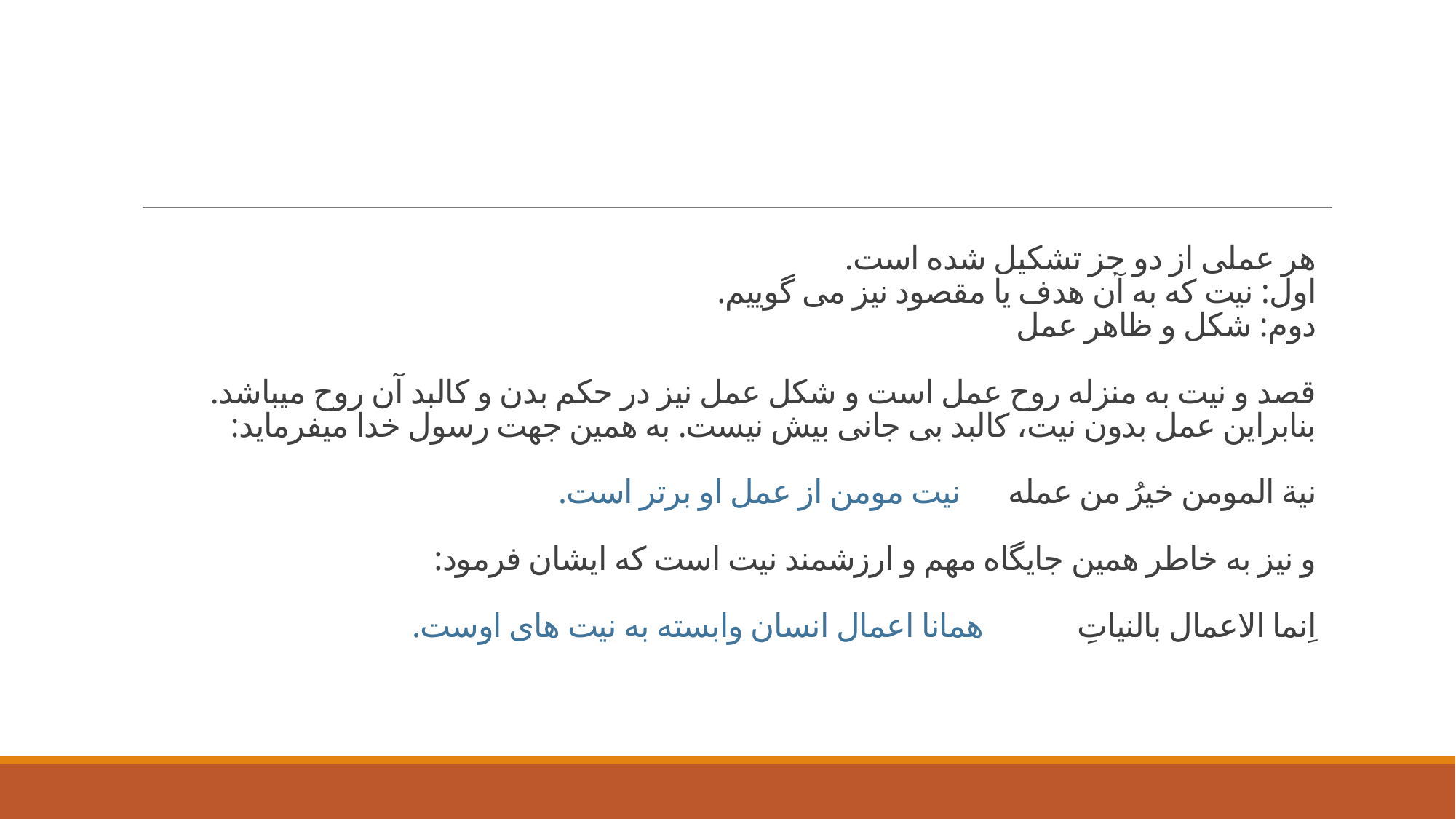

# هر عملی از دو جز تشکیل شده است. اول: نیت که به آن هدف یا مقصود نیز می گوییم. دوم: شکل و ظاهر عمل قصد و نیت به منزله روح عمل است و شکل عمل نیز در حکم بدن و کالبد آن روح میباشد. بنابراین عمل بدون نیت، کالبد بی جانی بیش نیست. به همین جهت رسول خدا میفرماید: نیة المومن خیرُ من عمله      نیت مومن از عمل او برتر است. و نیز به خاطر همین جایگاه مهم و ارزشمند نیت است که ایشان فرمود: اِنما الاعمال بالنیاتِ            همانا اعمال انسان وابسته به نیت های اوست.